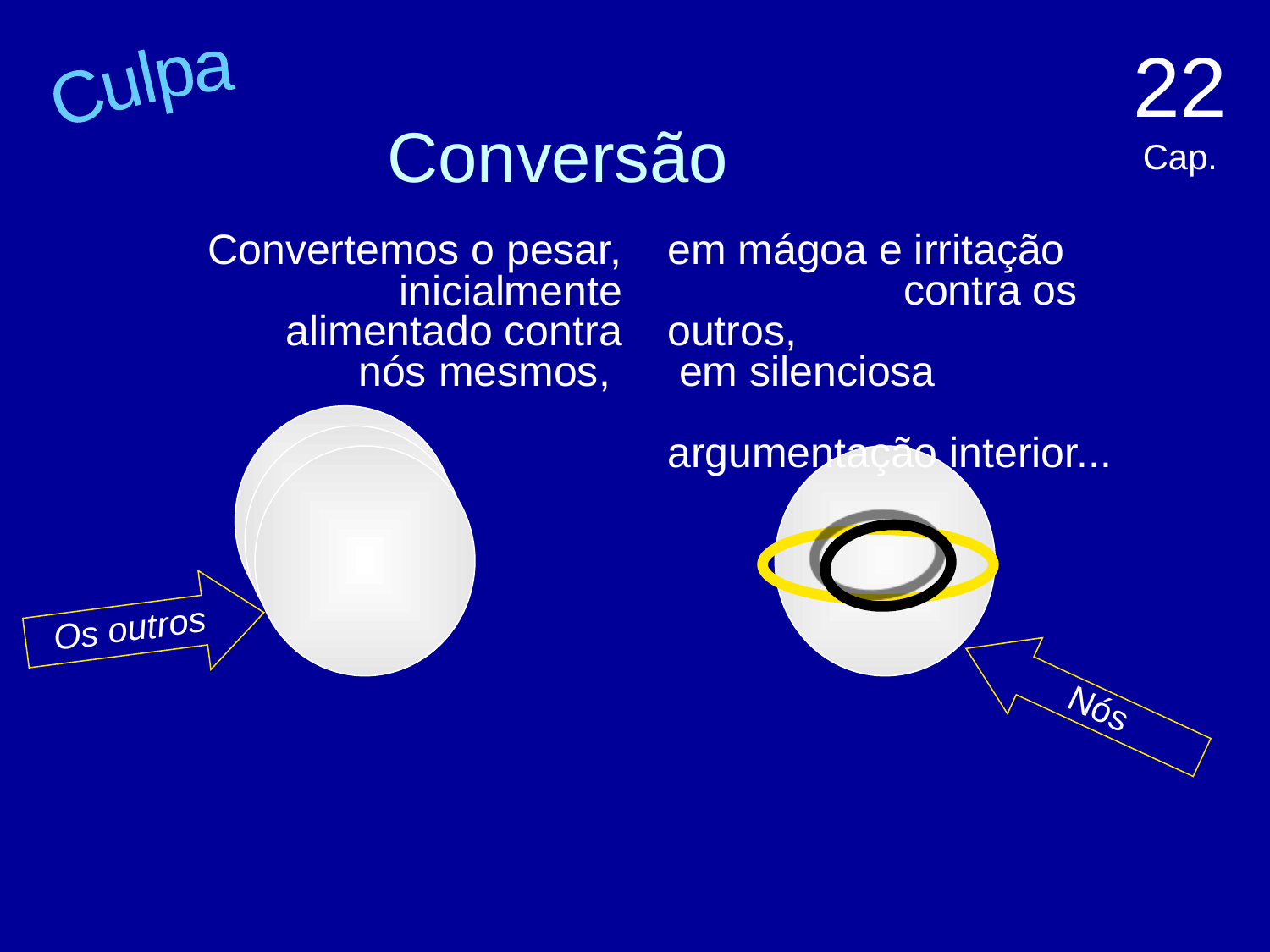

22 Cap.
# Conversão
Culpa
Convertemos o pesar, inicialmente alimentado contra nós mesmos,
em mágoa e irritação                          contra os outros,                              em silenciosa                                                argumentação interior...

Os outros
Nós